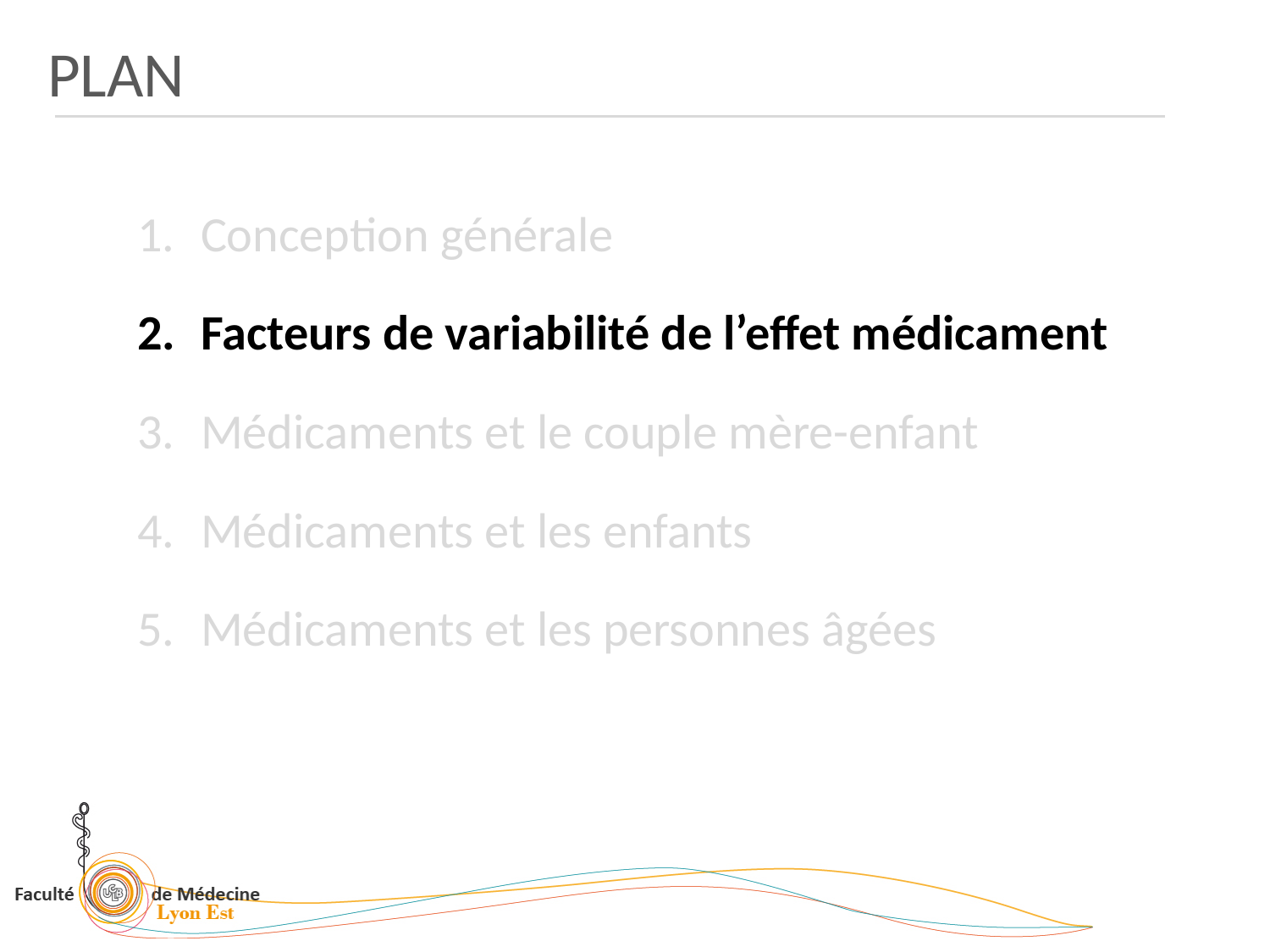

PLAN
Conception générale
Facteurs de variabilité de l’effet médicament
Médicaments et le couple mère-enfant
Médicaments et les enfants
Médicaments et les personnes âgées